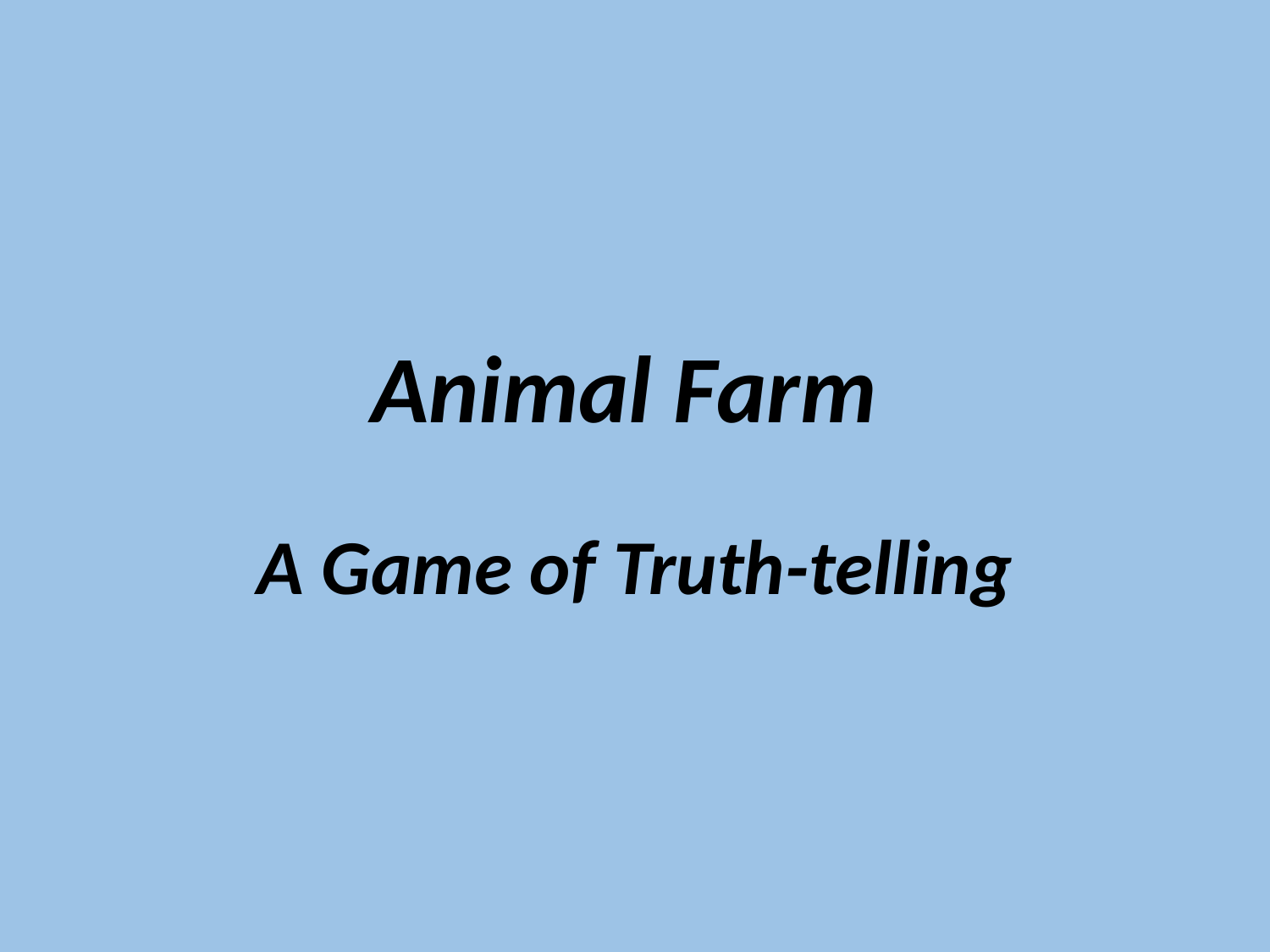

# Animal Farm A Game of Truth-telling